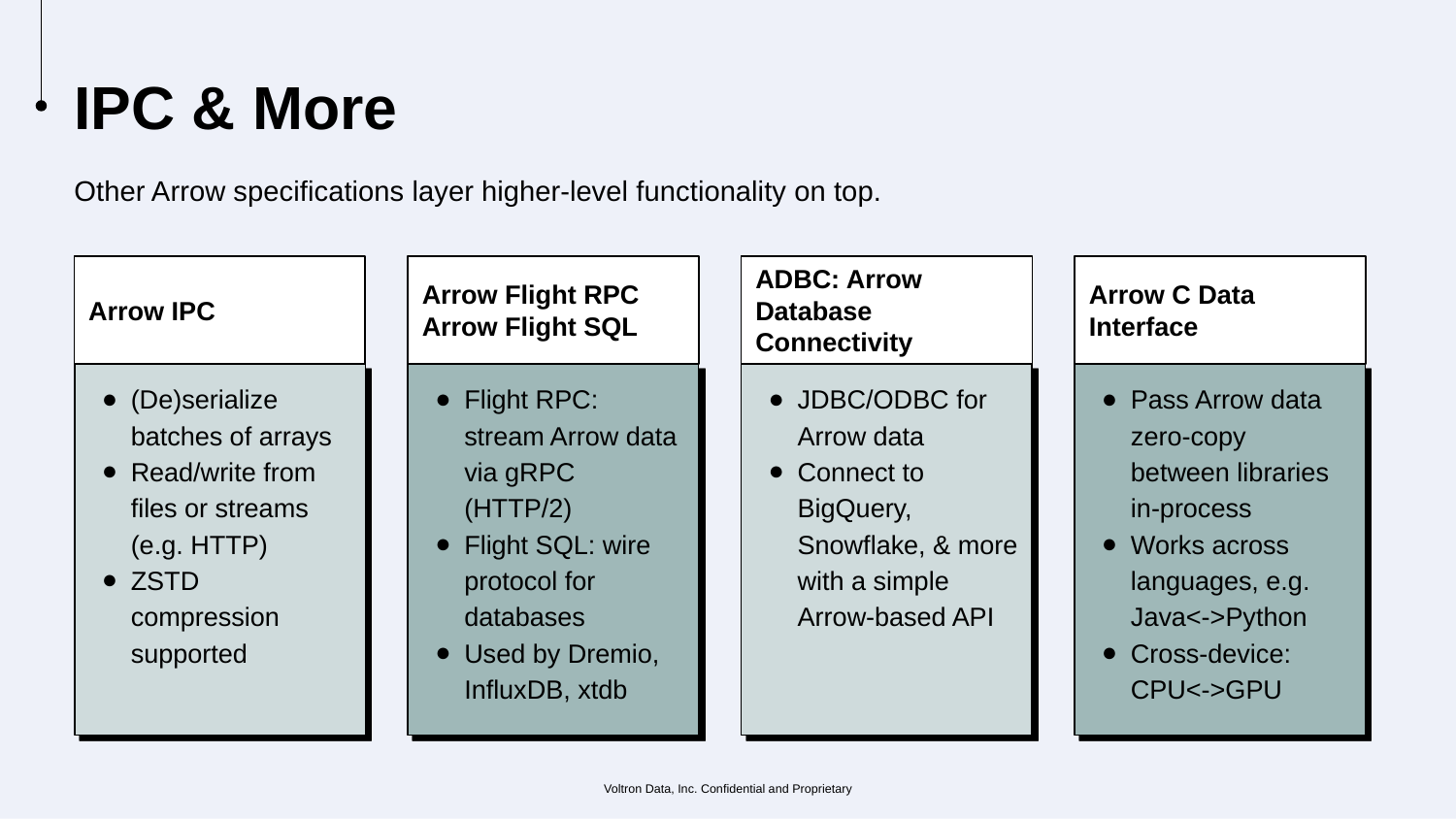

IPC & More

Other Arrow specifications layer higher-level functionality on top.
Arrow IPC
Arrow Flight RPC
Arrow Flight SQL
ADBC: Arrow Database Connectivity
Arrow C Data Interface
(De)serialize batches of arrays
Read/write from files or streams (e.g. HTTP)
ZSTD compression supported

Flight RPC: stream Arrow data via gRPC (HTTP/2)
Flight SQL: wire protocol for databases
Used by Dremio, InfluxDB, xtdb
JDBC/ODBC for Arrow data
Connect to BigQuery, Snowflake, & more with a simple Arrow-based API
Pass Arrow data zero-copy between libraries in-process
Works across languages, e.g. Java<->Python
Cross-device: CPU<->GPU